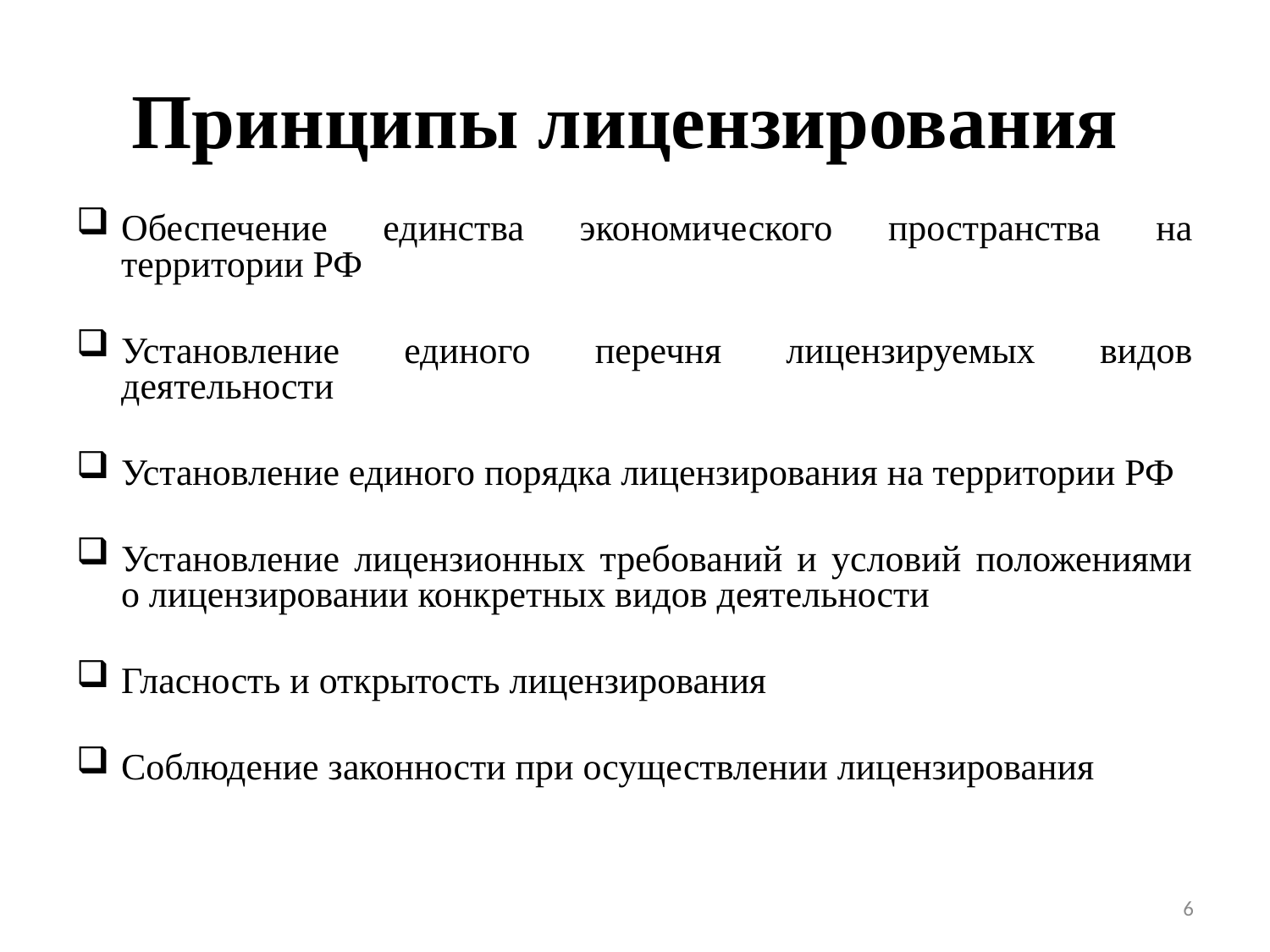

# Принципы лицензирования
Обеспечение единства экономического пространства на территории РФ

Установление единого перечня лицензируемых видов деятельности

Установление единого порядка лицензирования на территории РФ

Установление лицензионных требований и условий положениями о лицензировании конкретных видов деятельности

Гласность и открытость лицензирования

Соблюдение законности при осуществлении лицензирования

6